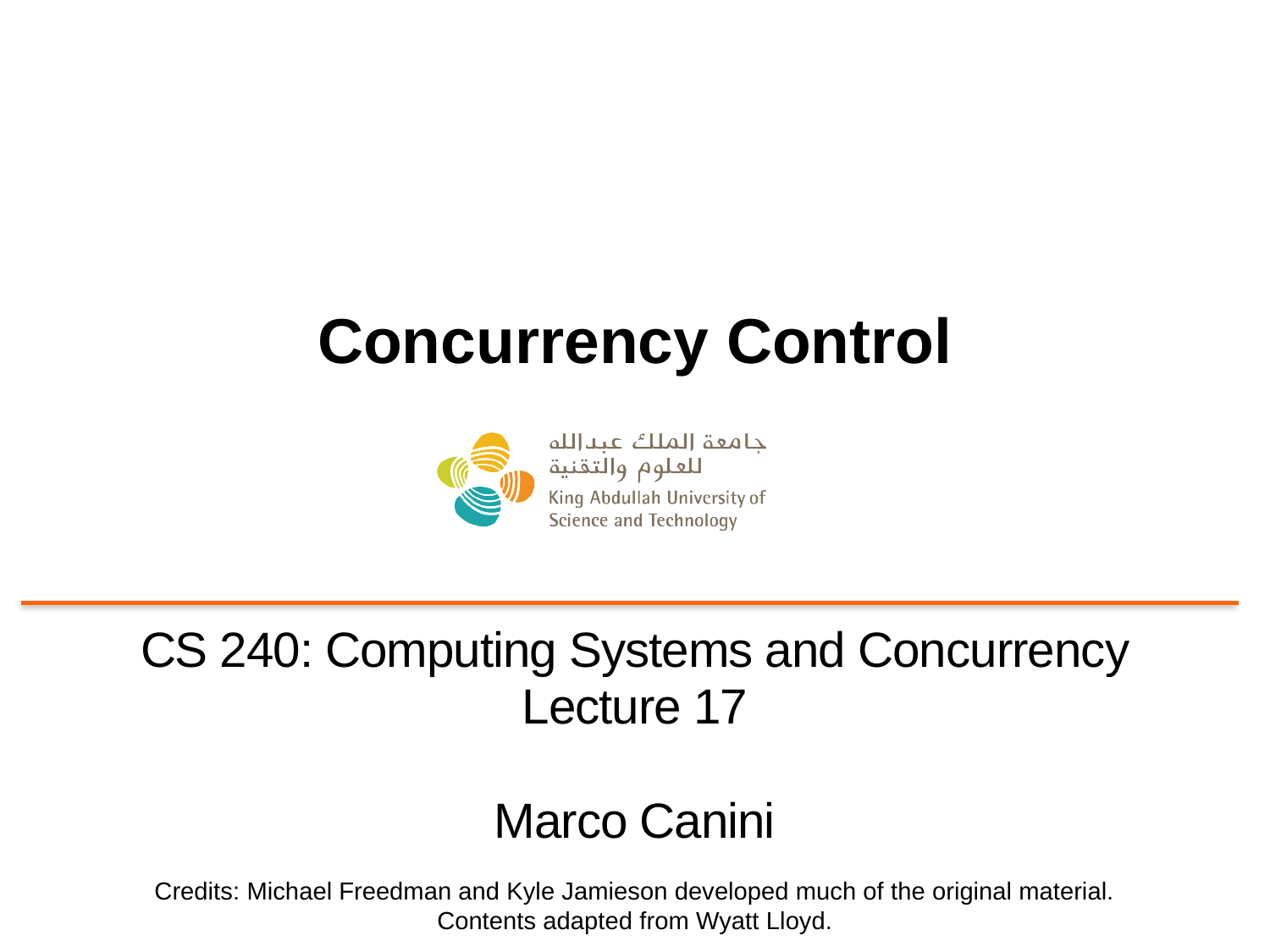

# Concurrency Control
CS 240: Computing Systems and Concurrency
Lecture 17

Marco Canini
Credits: Michael Freedman and Kyle Jamieson developed much of the original material.
Contents adapted from Wyatt Lloyd.